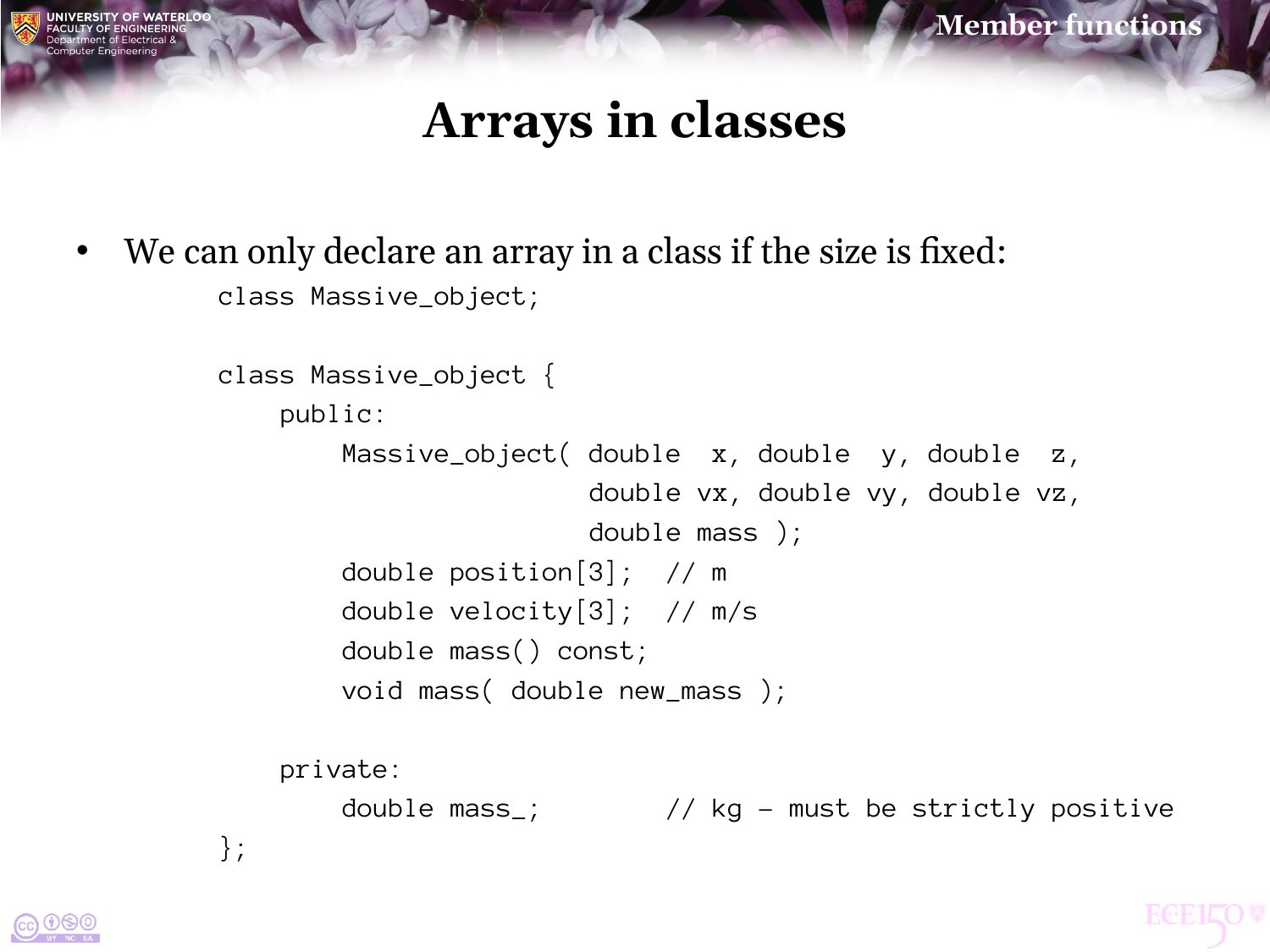

# Arrays in classes
We can only declare an array in a class if the size is fixed:
class Massive_object;

class Massive_object {
    public:
        Massive_object( double  x, double  y, double  z,
                        double vx, double vy, double vz,
                        double mass );
        double position[3];  // m
        double velocity[3];  // m/s
        double mass() const;
        void mass( double new_mass );

    private:
        double mass_;        // kg – must be strictly positive
};